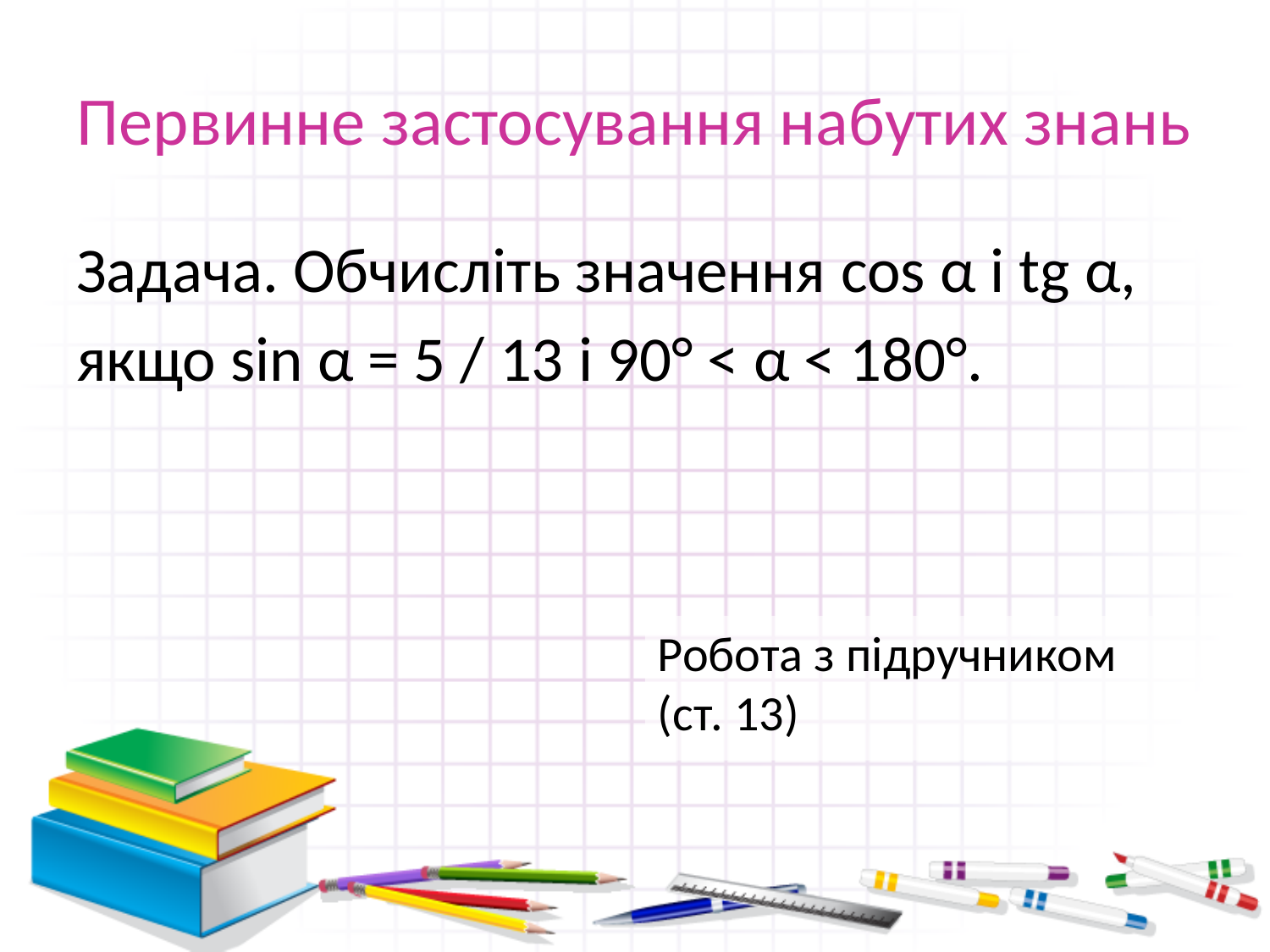

# Первинне застосування набутих знань
Задача. Обчисліть значення cos α і tg α,
якщо sin α = 5 / 13 і 90° < α < 180°.
Робота з підручником (ст. 13)